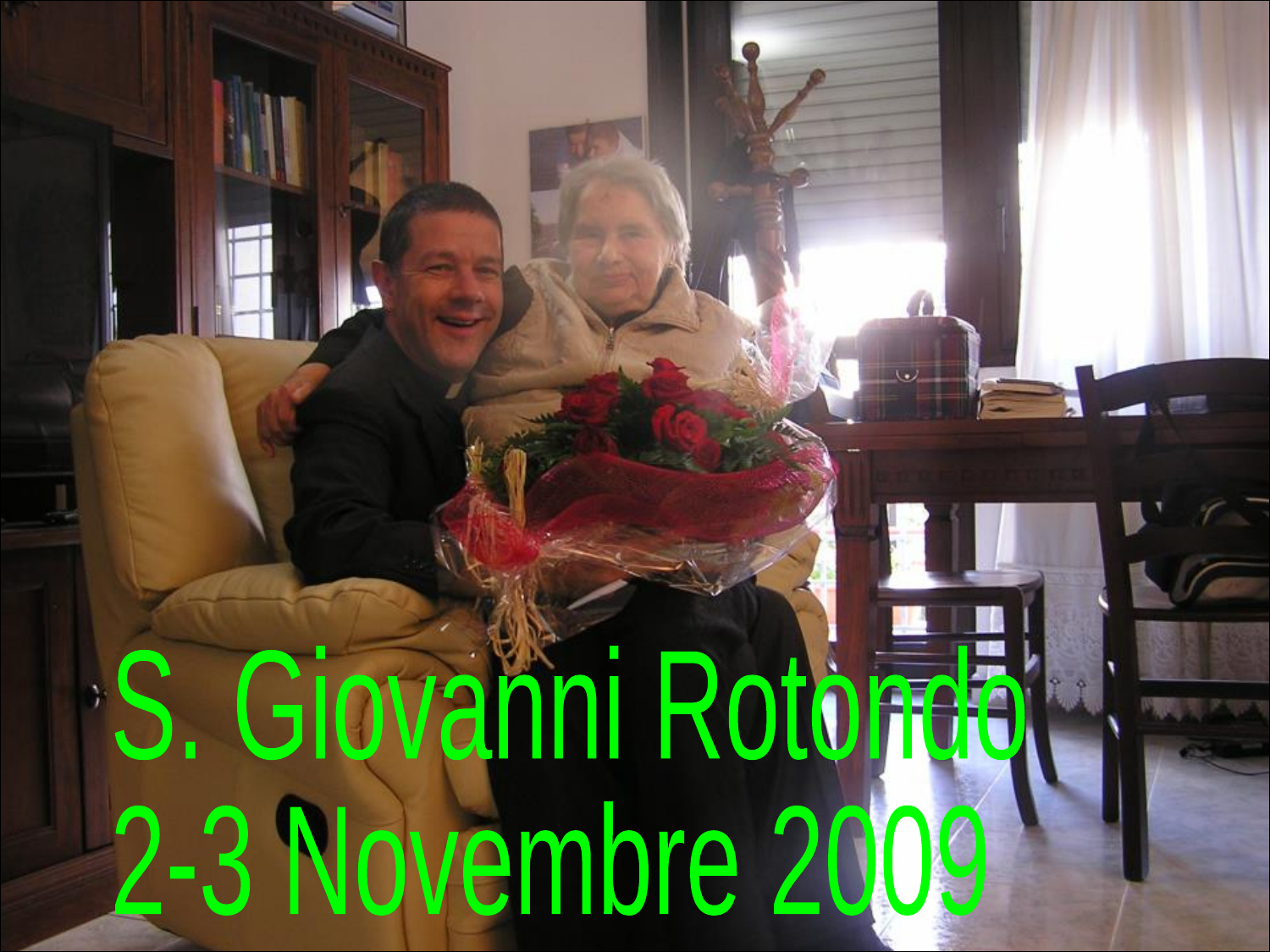

#
S. Giovanni Rotondo
2-3 Novembre 2009